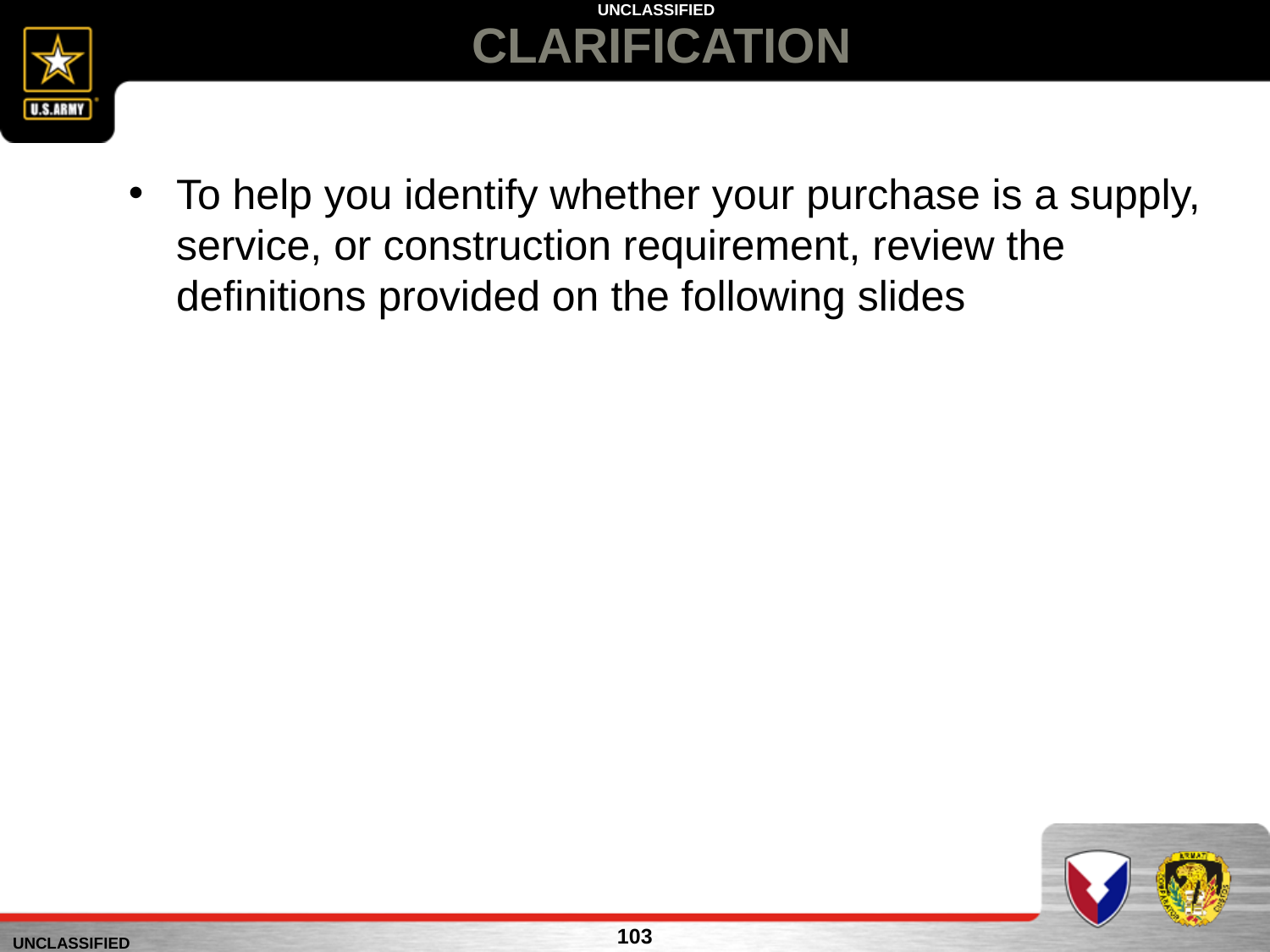

# CLARIFICATION
To help you identify whether your purchase is a supply, service, or construction requirement, review the definitions provided on the following slides
103